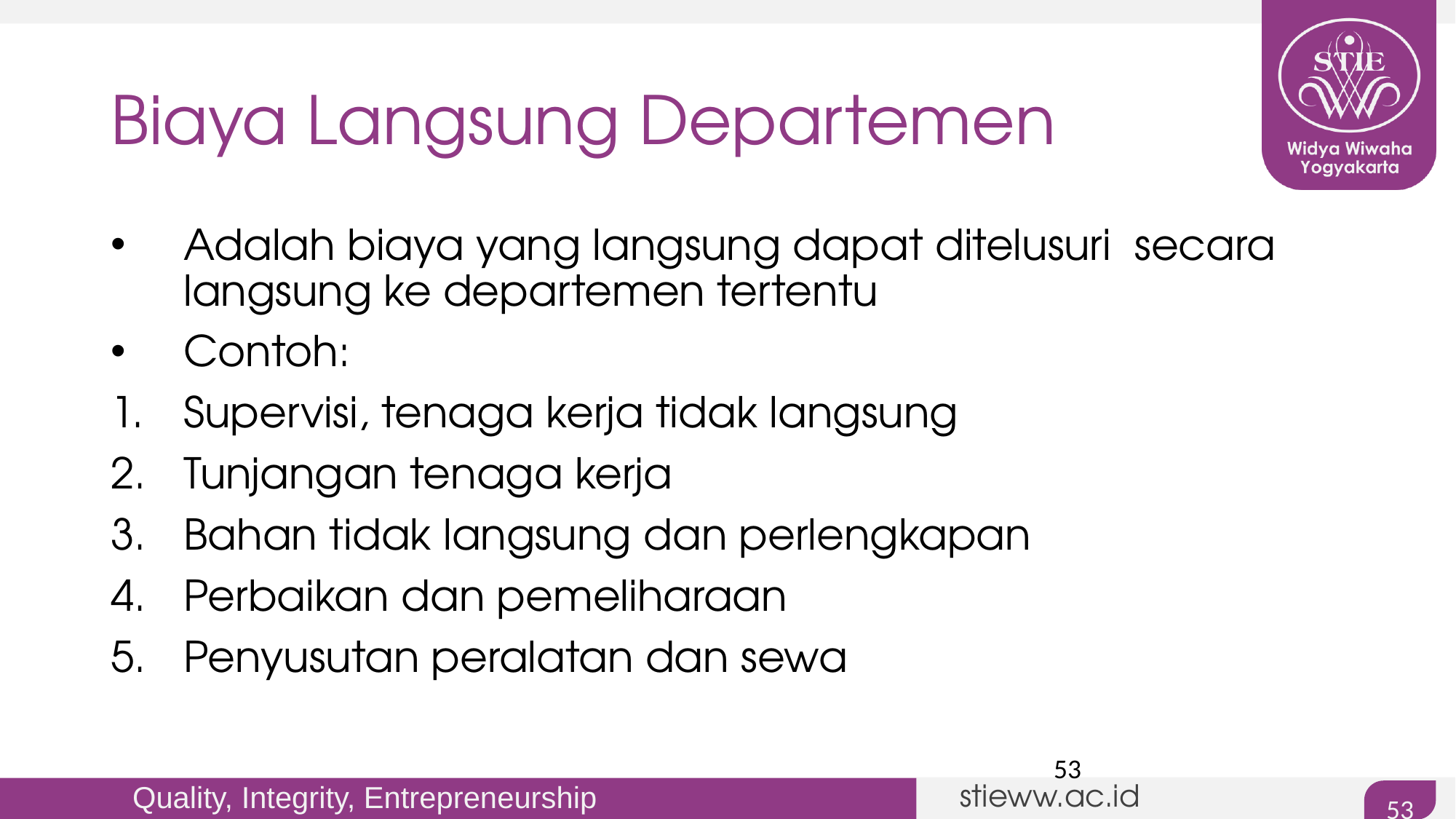

Biaya Langsung Departemen
Adalah biaya yang langsung dapat ditelusuri  secara langsung ke departemen tertentu
Contoh:
Supervisi, tenaga kerja tidak langsung
Tunjangan tenaga kerja
Bahan tidak langsung dan perlengkapan
Perbaikan dan pemeliharaan
Penyusutan peralatan dan sewa

53